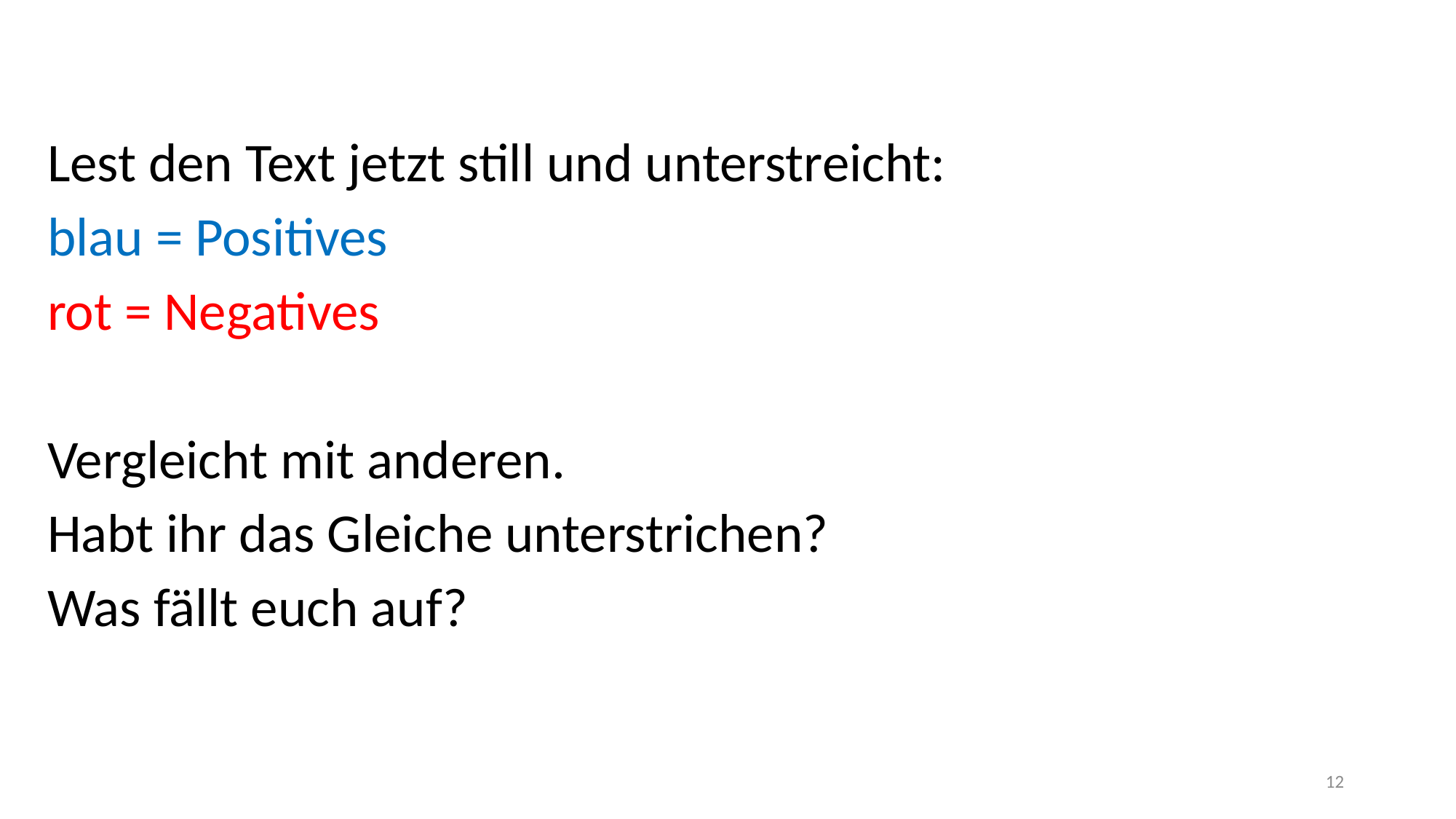

Lest den Text jetzt still und unterstreicht:
blau = Positives
rot = Negatives

Vergleicht mit anderen.
Habt ihr das Gleiche unterstrichen?
Was fällt euch auf?

12